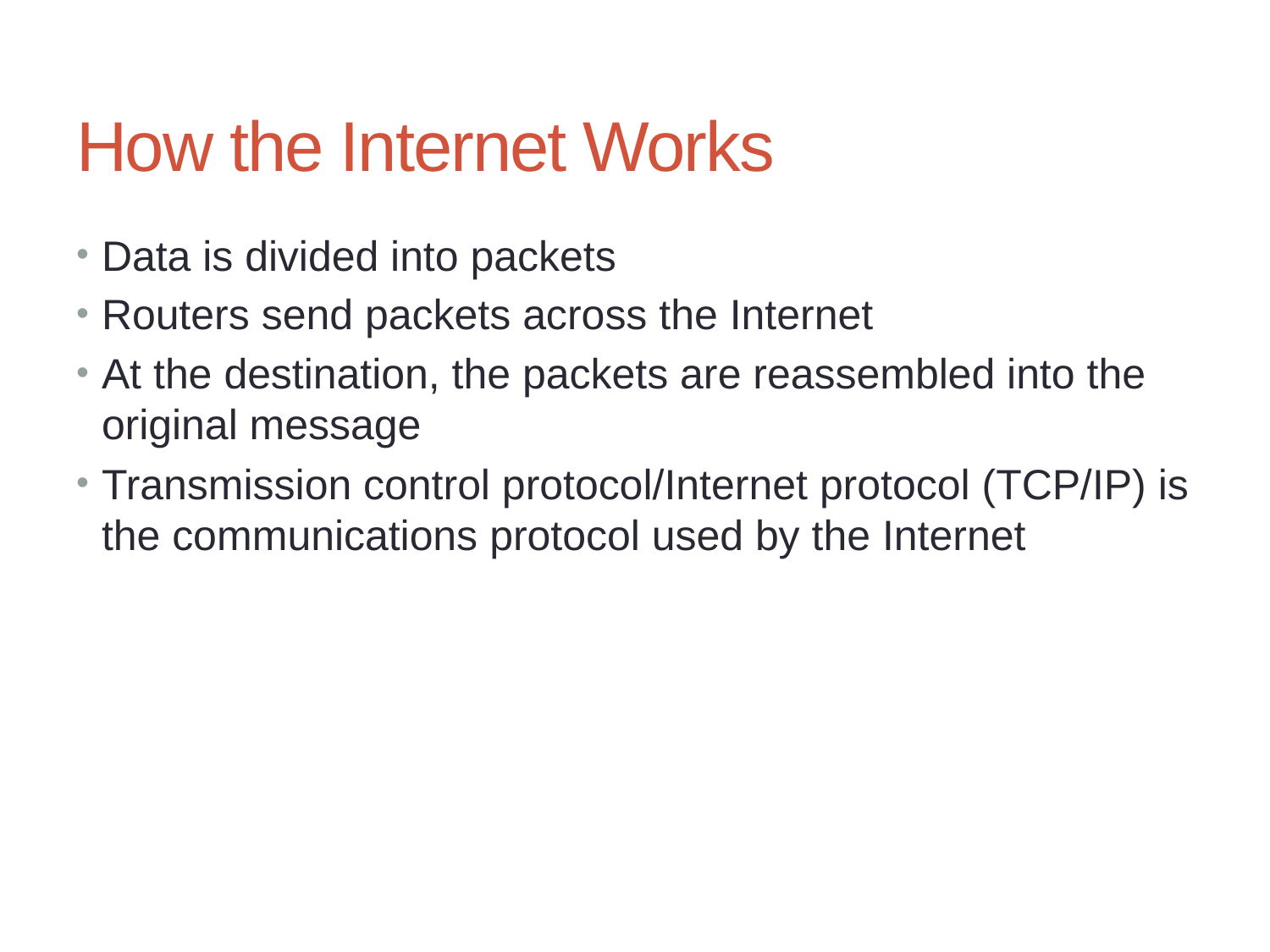

# How the Internet Works
Data is divided into packets
Routers send packets across the Internet
At the destination, the packets are reassembled into the original message
Transmission control protocol/Internet protocol (TCP/IP) is the communications protocol used by the Internet